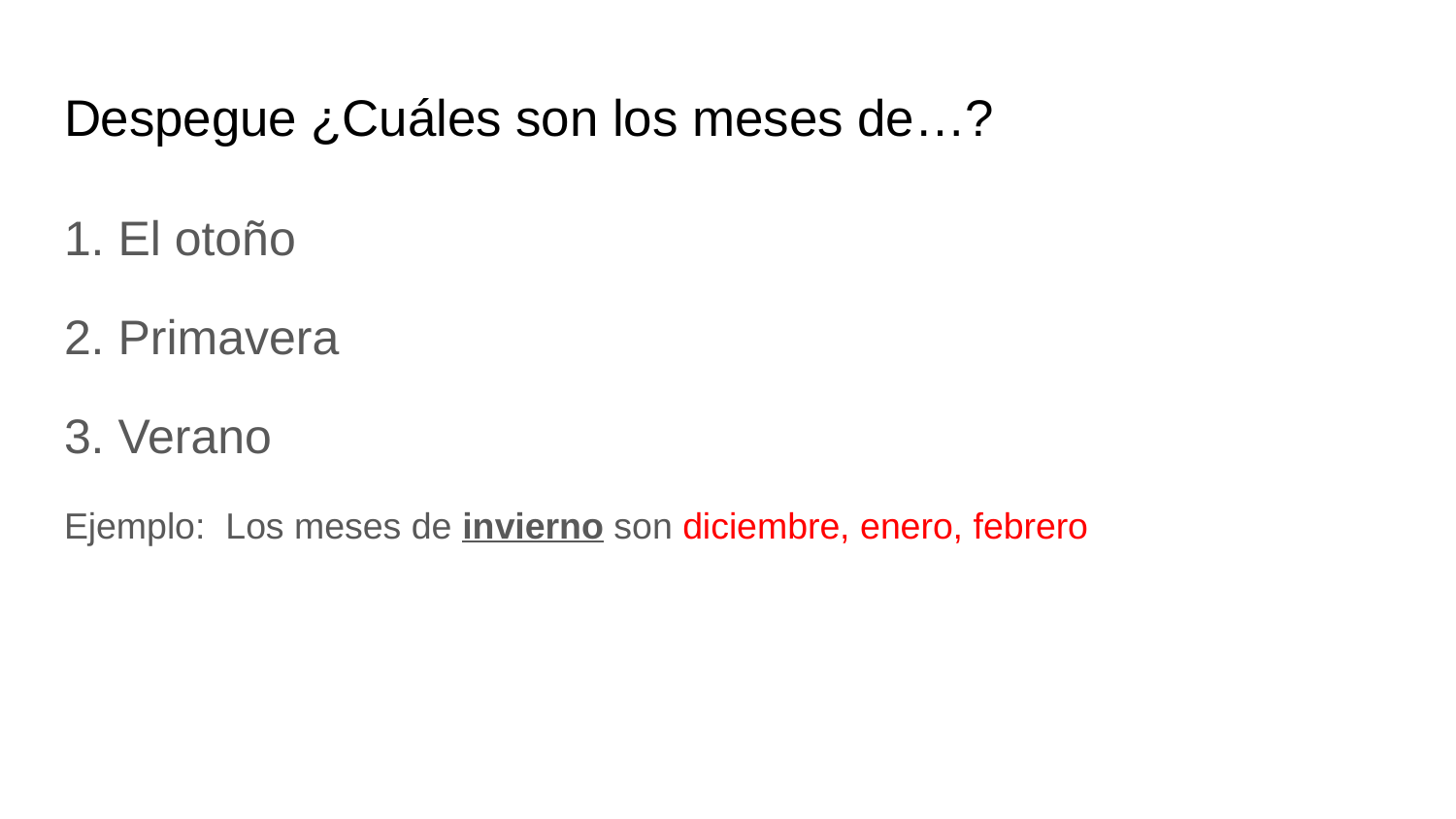

# Despegue ¿Cuáles son los meses de…?
1. El otoño
2. Primavera
3. Verano
Ejemplo:  Los meses de invierno son diciembre, enero, febrero